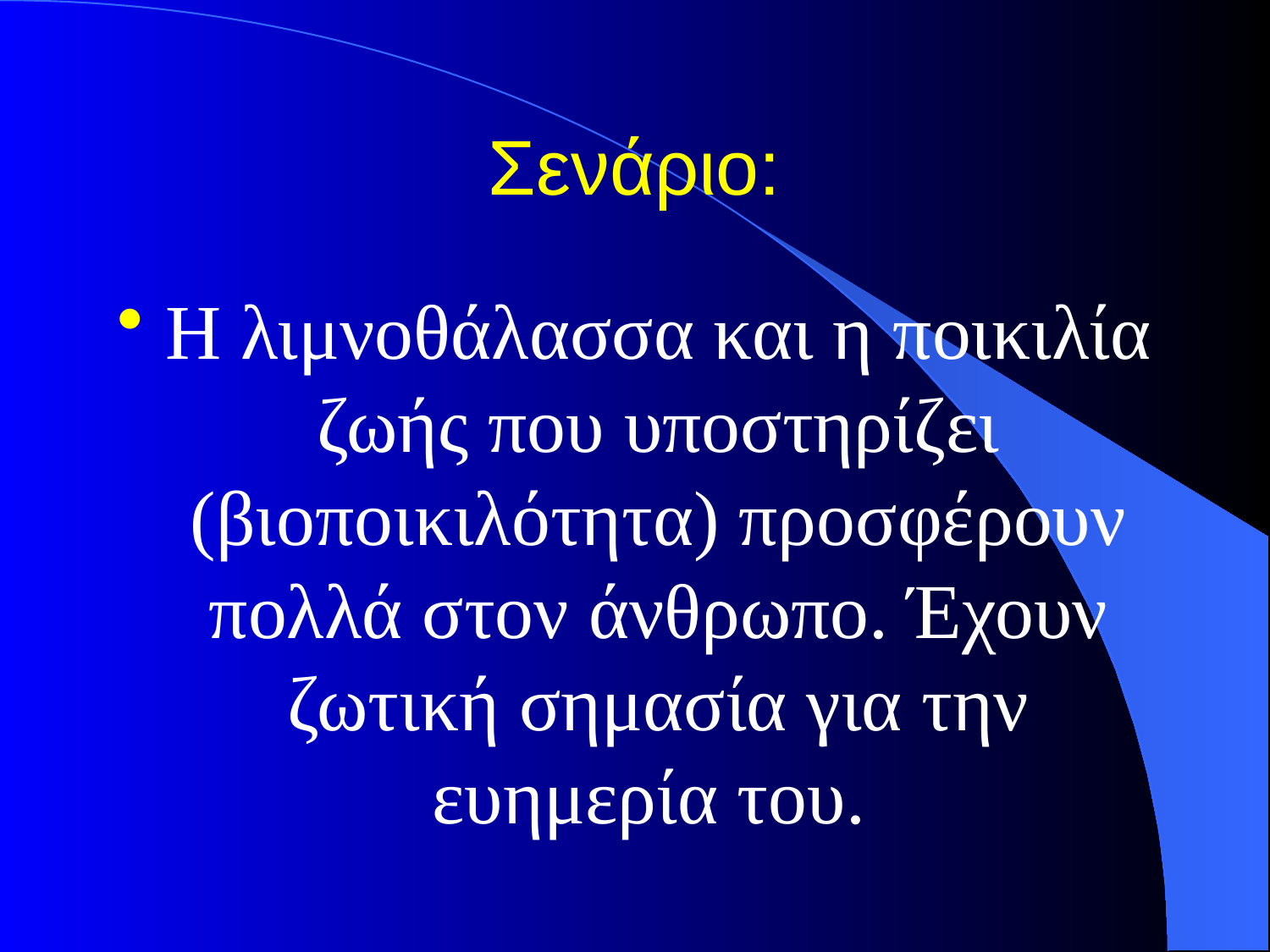

# Σενάριο:
Η λιμνοθάλασσα και η ποικιλία ζωής που υποστηρίζει (βιοποικιλότητα) προσφέρουν πολλά στον άνθρωπο. Έχουν ζωτική σημασία για την ευημερία του.